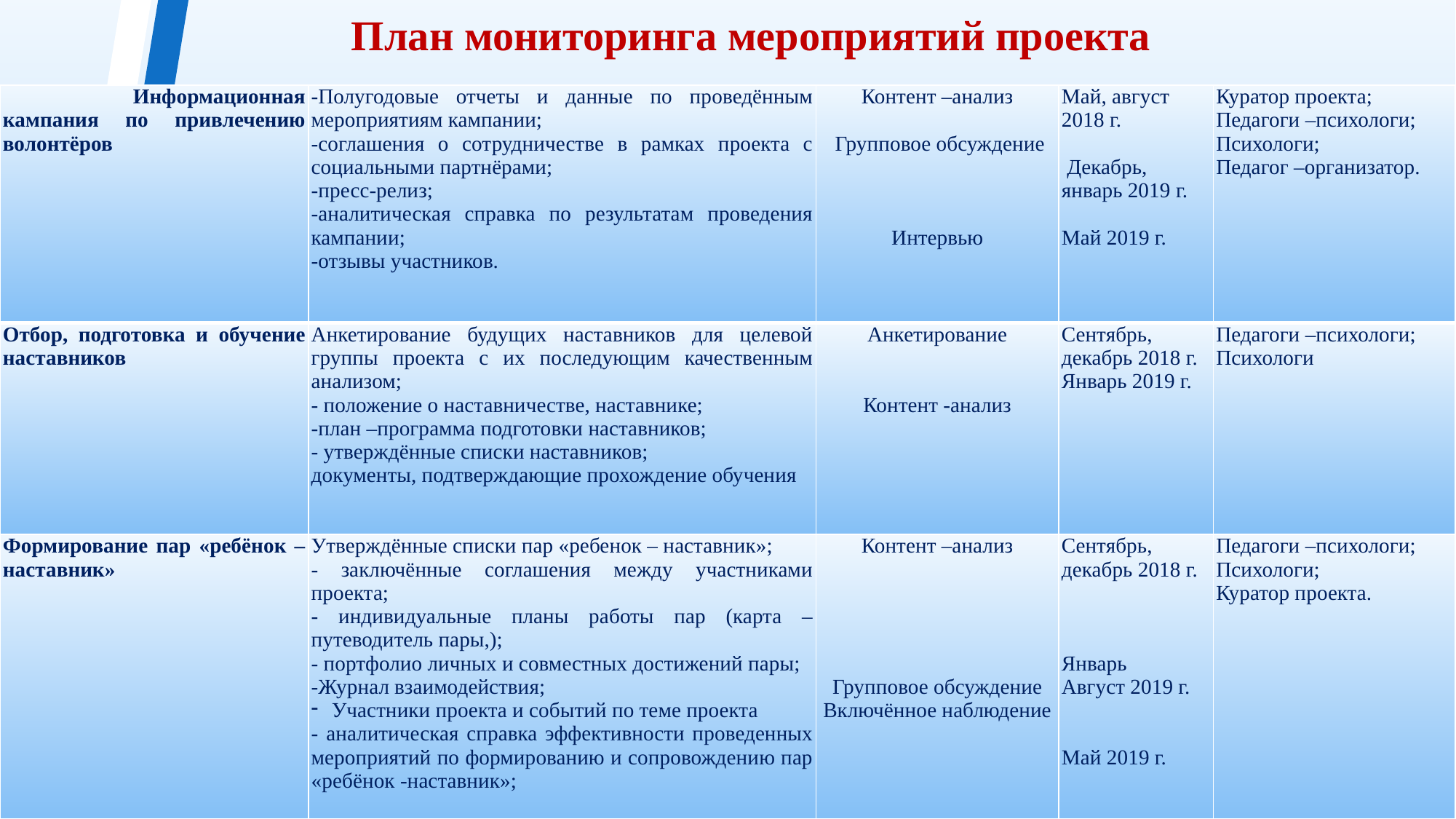

План мониторинга мероприятий проекта
| Информационная кампания по привлечению волонтёров | -Полугодовые отчеты и данные по проведённым мероприятиям кампании; -соглашения о сотрудничестве в рамках проекта с социальными партнёрами; -пресс-релиз; -аналитическая справка по результатам проведения кампании; -отзывы участников. | Контент –анализ    Групповое обсуждение       Интервью | Май, август 2018 г.    Декабрь, январь 2019 г.   Май 2019 г. | Куратор проекта; Педагоги –психологи; Психологи; Педагог –организатор. |
| --- | --- | --- | --- | --- |
| Отбор, подготовка и обучение наставников | Анкетирование будущих наставников для целевой группы проекта с их последующим качественным анализом; - положение о наставничестве, наставнике; -план –программа подготовки наставников; - утверждённые списки наставников; документы, подтверждающие прохождение обучения | Анкетирование   Контент -анализ | Сентябрь, декабрь 2018 г. Январь 2019 г. | Педагоги –психологи; Психологи |
| Формирование пар «ребёнок – наставник» | Утверждённые списки пар «ребенок – наставник»; - заключённые соглашения между участниками проекта; - индивидуальные планы работы пар (карта –путеводитель пары,); - портфолио личных и совместных достижений пары; -Журнал взаимодействия; Участники проекта и событий по теме проекта - аналитическая справка эффективности проведенных мероприятий по формированию и сопровождению пар «ребёнок -наставник»; | Контент –анализ           Групповое обсуждение Включённое наблюдение | Сентябрь, декабрь 2018 г.   Январь Август 2019 г. Май 2019 г. | Педагоги –психологи; Психологи; Куратор проекта. |